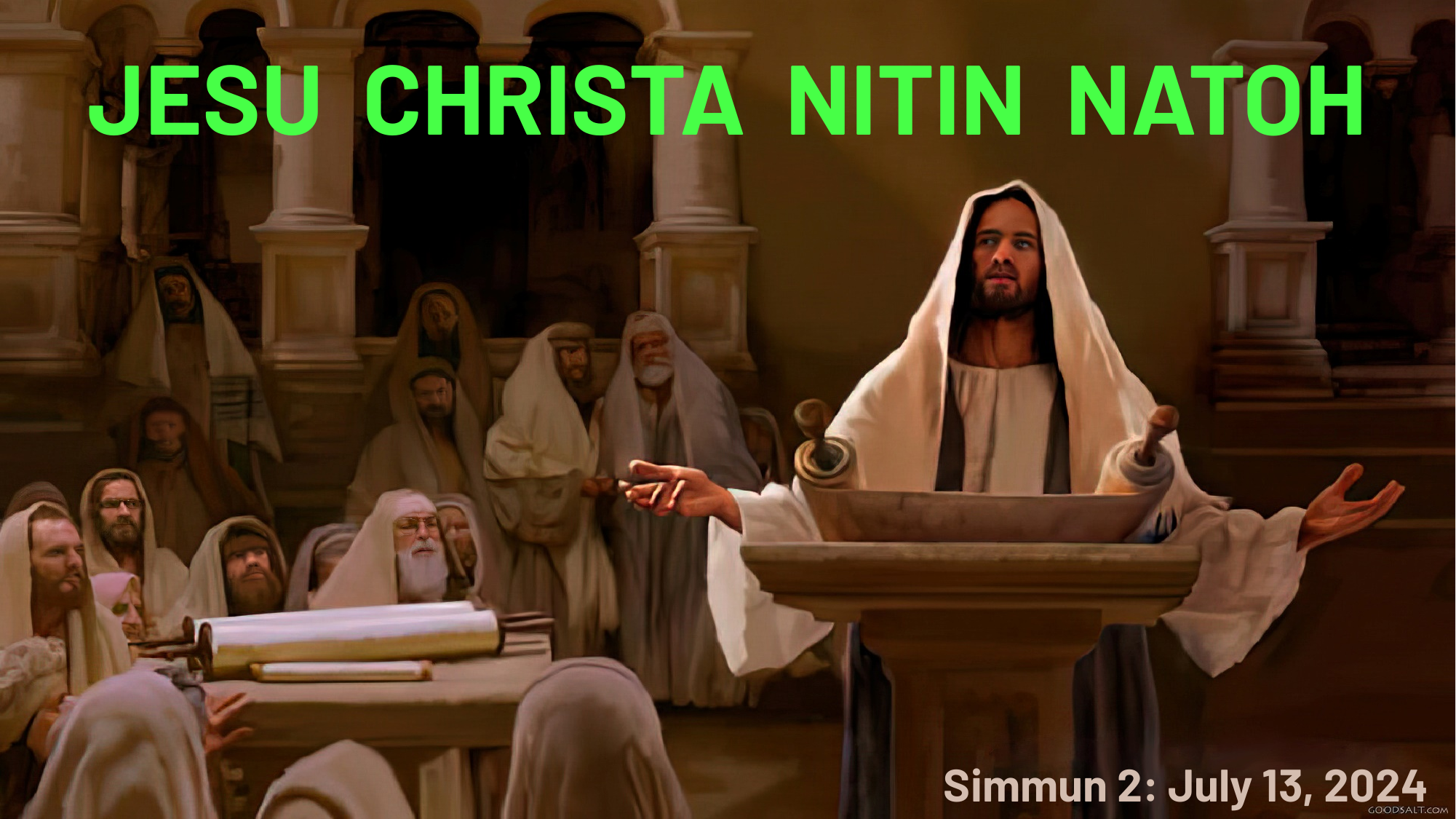

JESU  CHRISTA  NITIN  NATOH
Simmun 2: July 13, 2024